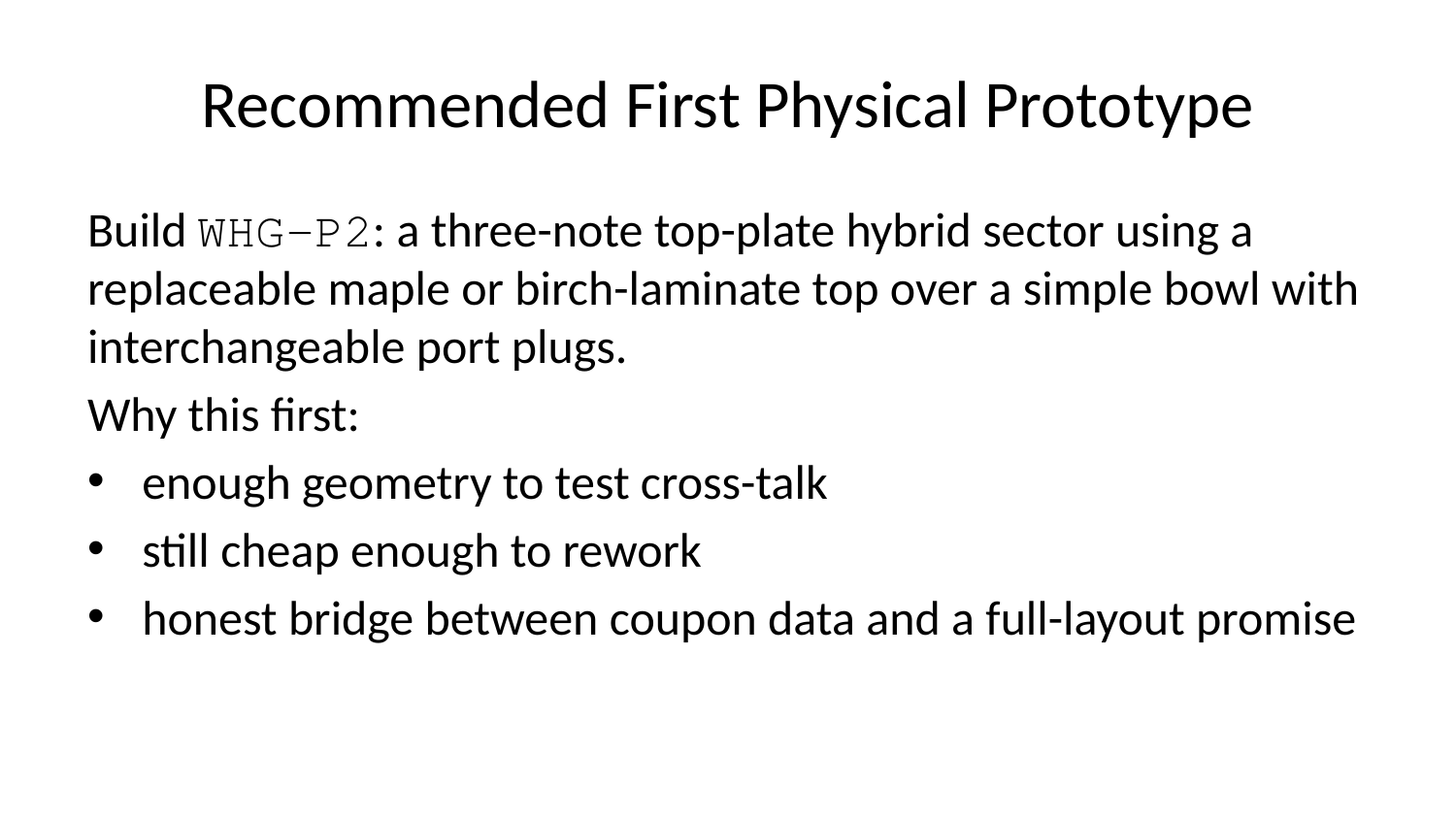

# Recommended First Physical Prototype
Build WHG-P2: a three-note top-plate hybrid sector using a replaceable maple or birch-laminate top over a simple bowl with interchangeable port plugs.
Why this first:
enough geometry to test cross-talk
still cheap enough to rework
honest bridge between coupon data and a full-layout promise